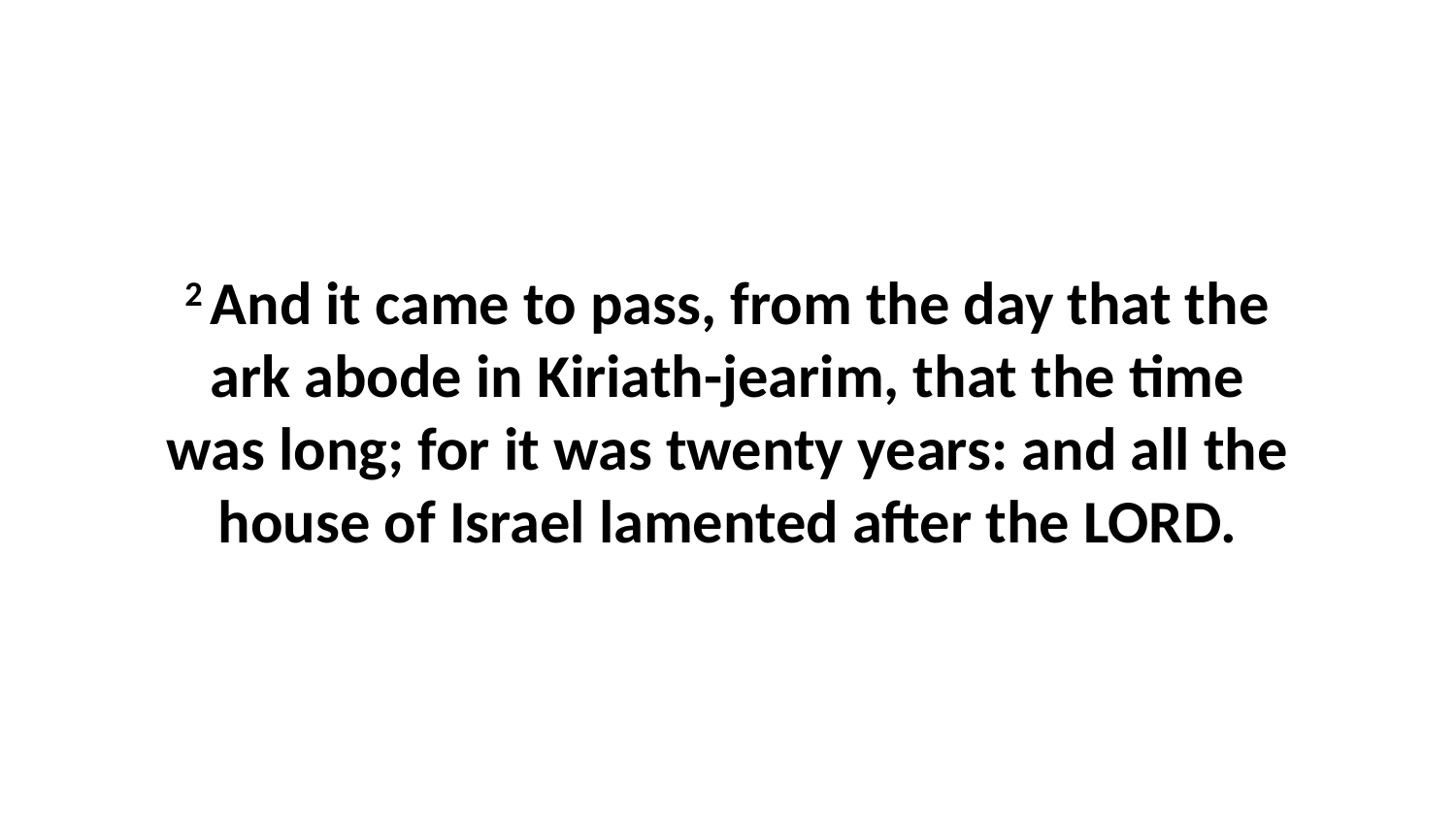

2 And it came to pass, from the day that the ark abode in Kiriath-jearim, that the time was long; for it was twenty years: and all the house of Israel lamented after the LORD.